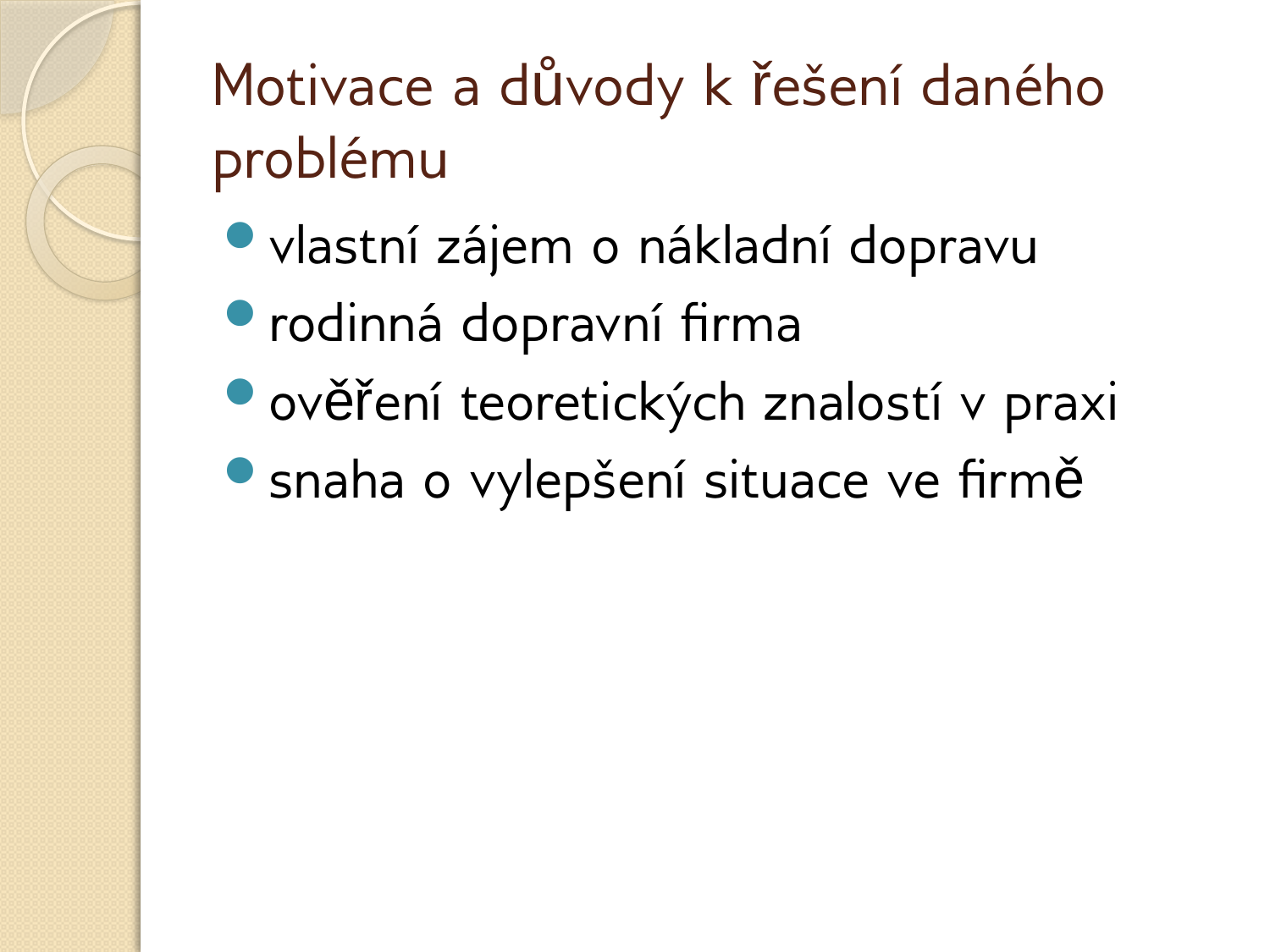

# Motivace a důvody k řešení daného problému
vlastní zájem o nákladní dopravu
rodinná dopravní firma
ověření teoretických znalostí v praxi
snaha o vylepšení situace ve firmě